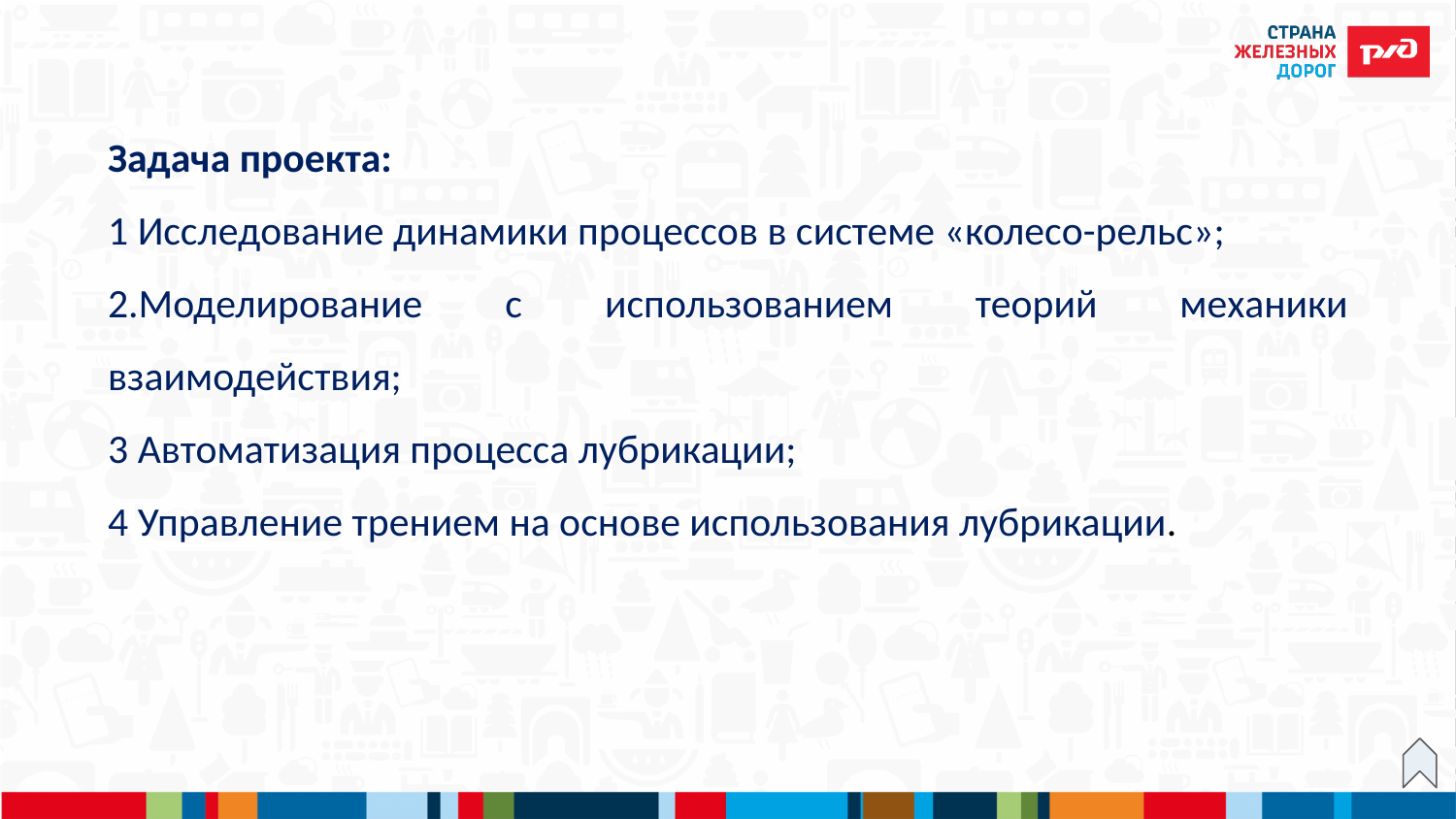

Задача проекта:
1 Исследование динамики процессов в системе «колесо-рельс»;
2.Моделирование с использованием теорий механики взаимодействия;
3 Автоматизация процесса лубрикации;
4 Управление трением на основе использования лубрикации.